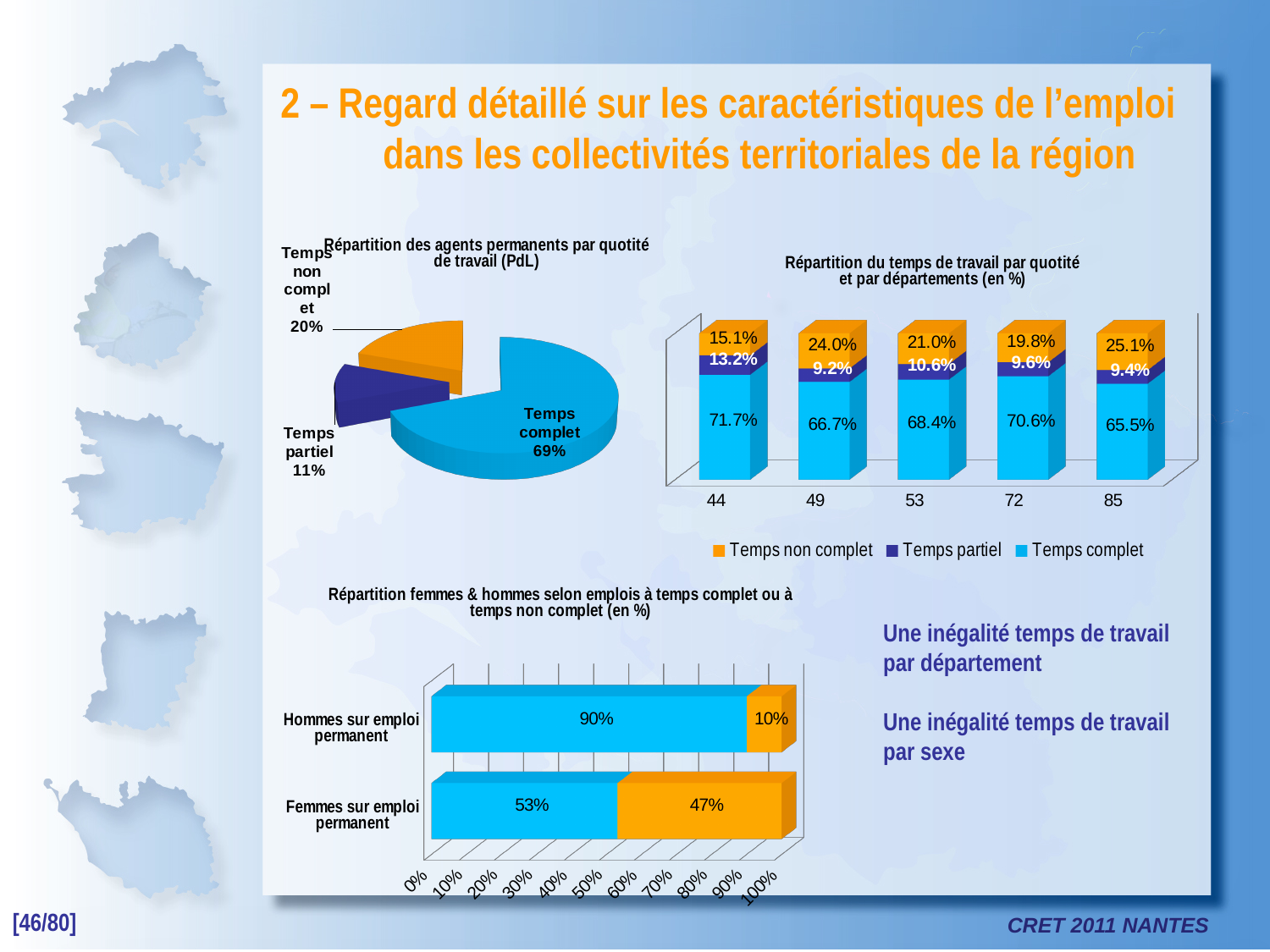

2 – Regard détaillé sur les caractéristiques de l’emploi dans les collectivités territoriales de la région

[unsupported chart]

[unsupported chart]

[unsupported chart]

Une inégalité temps de travail par département

Une inégalité temps de travail par sexe
[46/80]